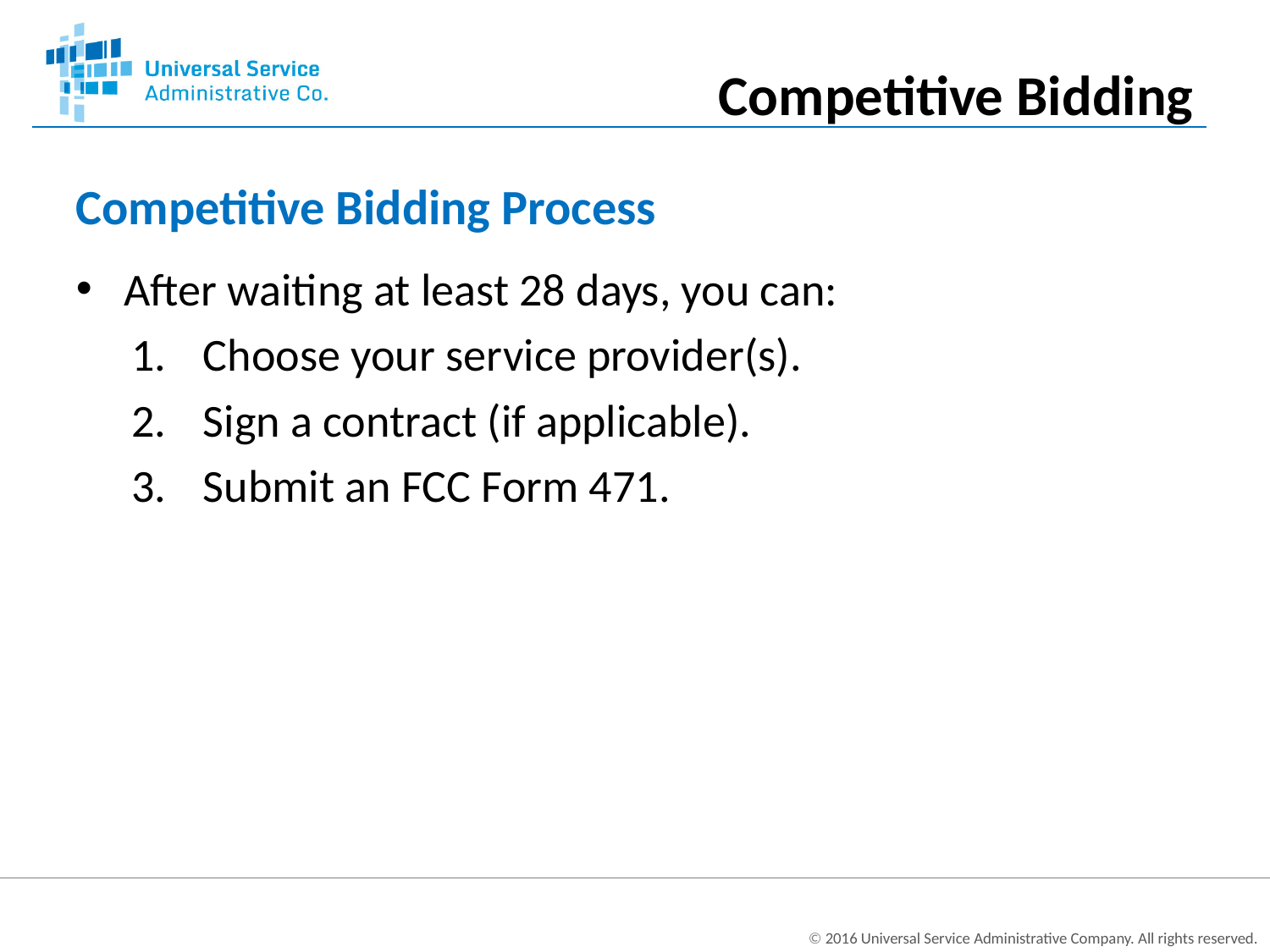

Competitive Bidding
# Competitive Bidding Process
After waiting at least 28 days, you can:
Choose your service provider(s).
Sign a contract (if applicable).
Submit an FCC Form 471.